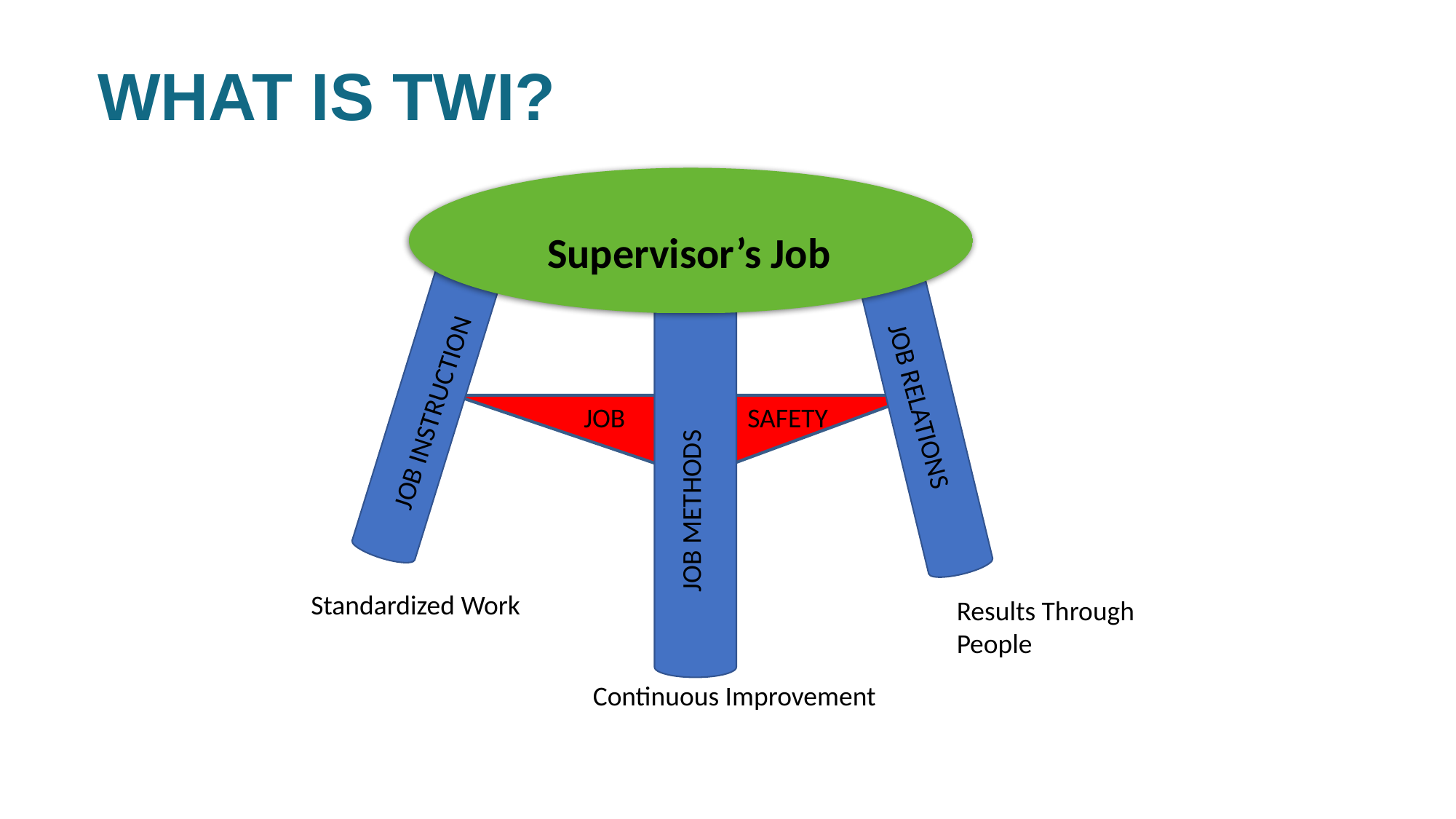

WHAT IS TWI?

Supervisor’s Job

JOB INSTRUCTION

JOB
SAFETY
JOB RELATIONS
JOB METHODS
Standardized Work
Results Through People
Continuous Improvement